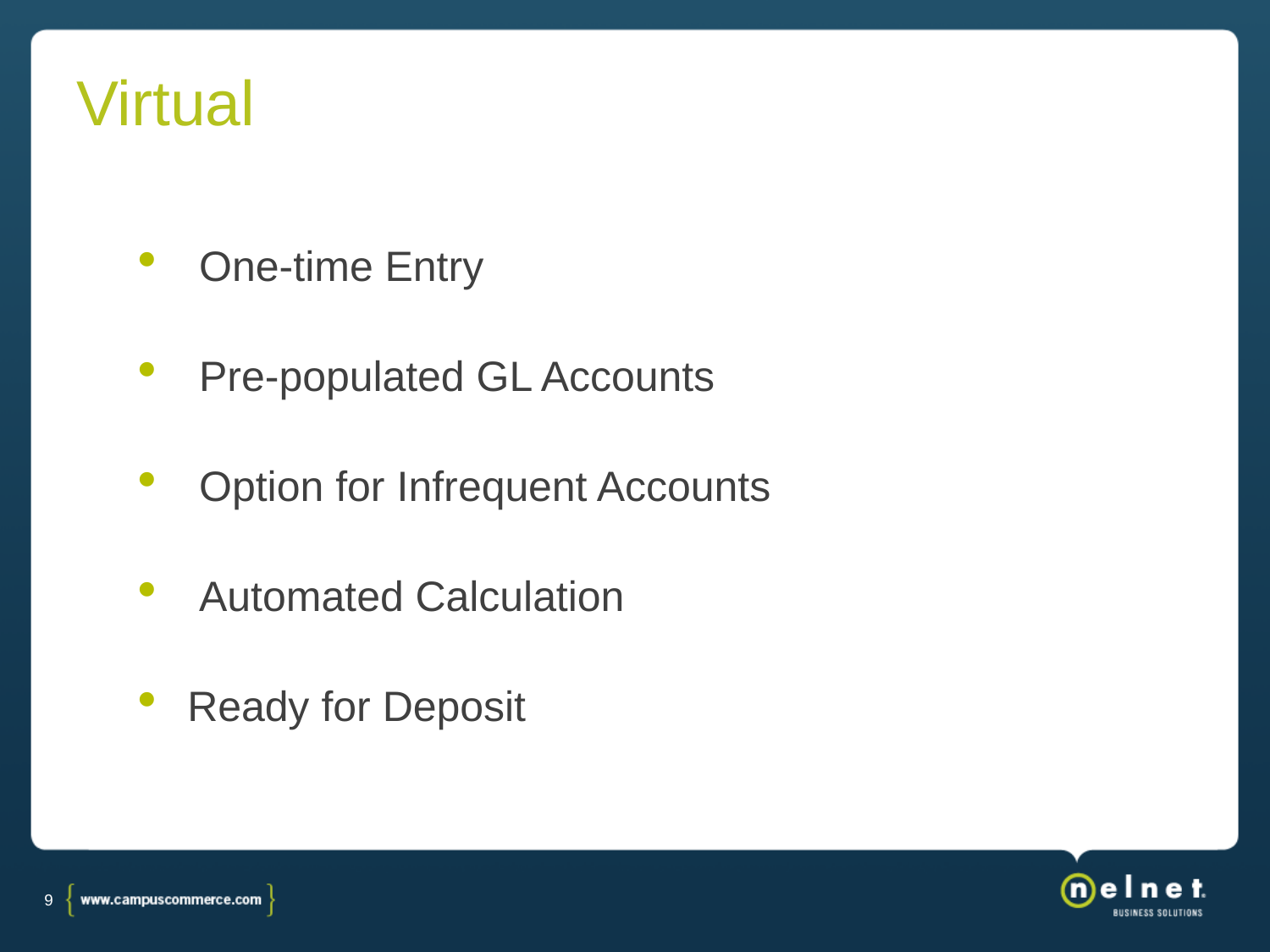

# Virtual
 One-time Entry
 Pre-populated GL Accounts
 Option for Infrequent Accounts
 Automated Calculation
Ready for Deposit